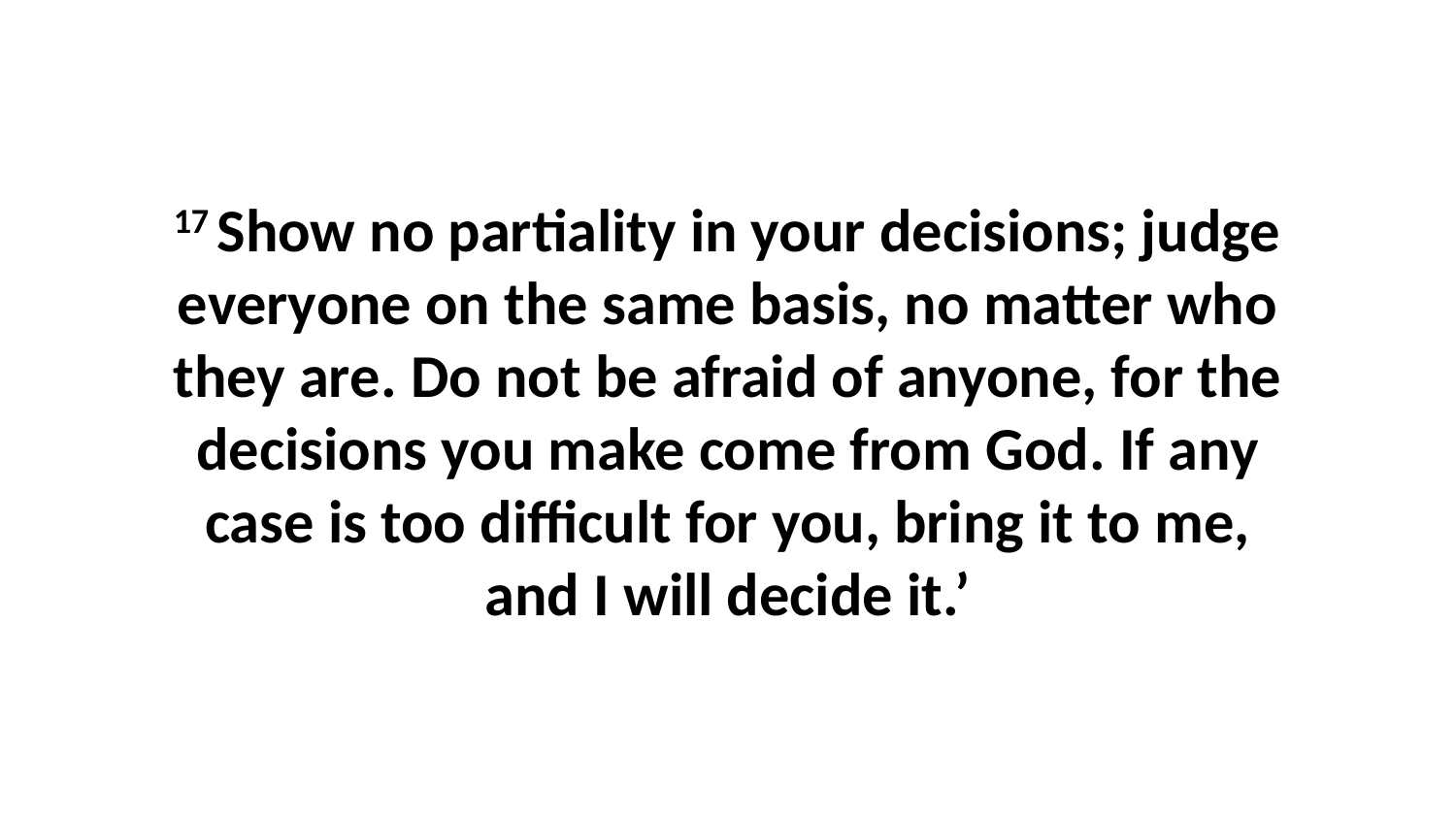

17 Show no partiality in your decisions; judge everyone on the same basis, no matter who they are. Do not be afraid of anyone, for the decisions you make come from God. If any case is too difficult for you, bring it to me, and I will decide it.’